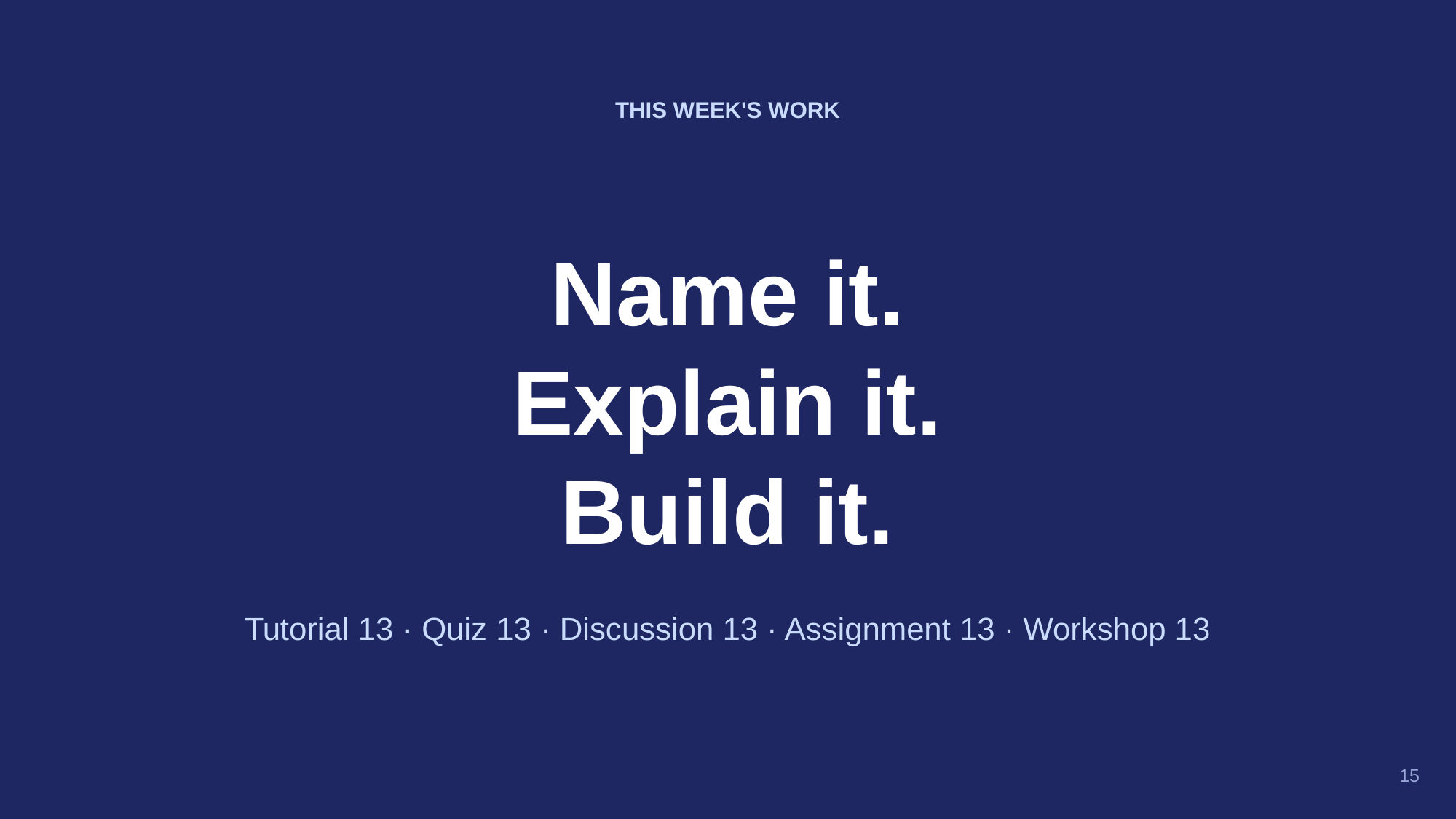

THIS WEEK'S WORK
Name it.
Explain it.
Build it.
Tutorial 13 · Quiz 13 · Discussion 13 · Assignment 13 · Workshop 13
15